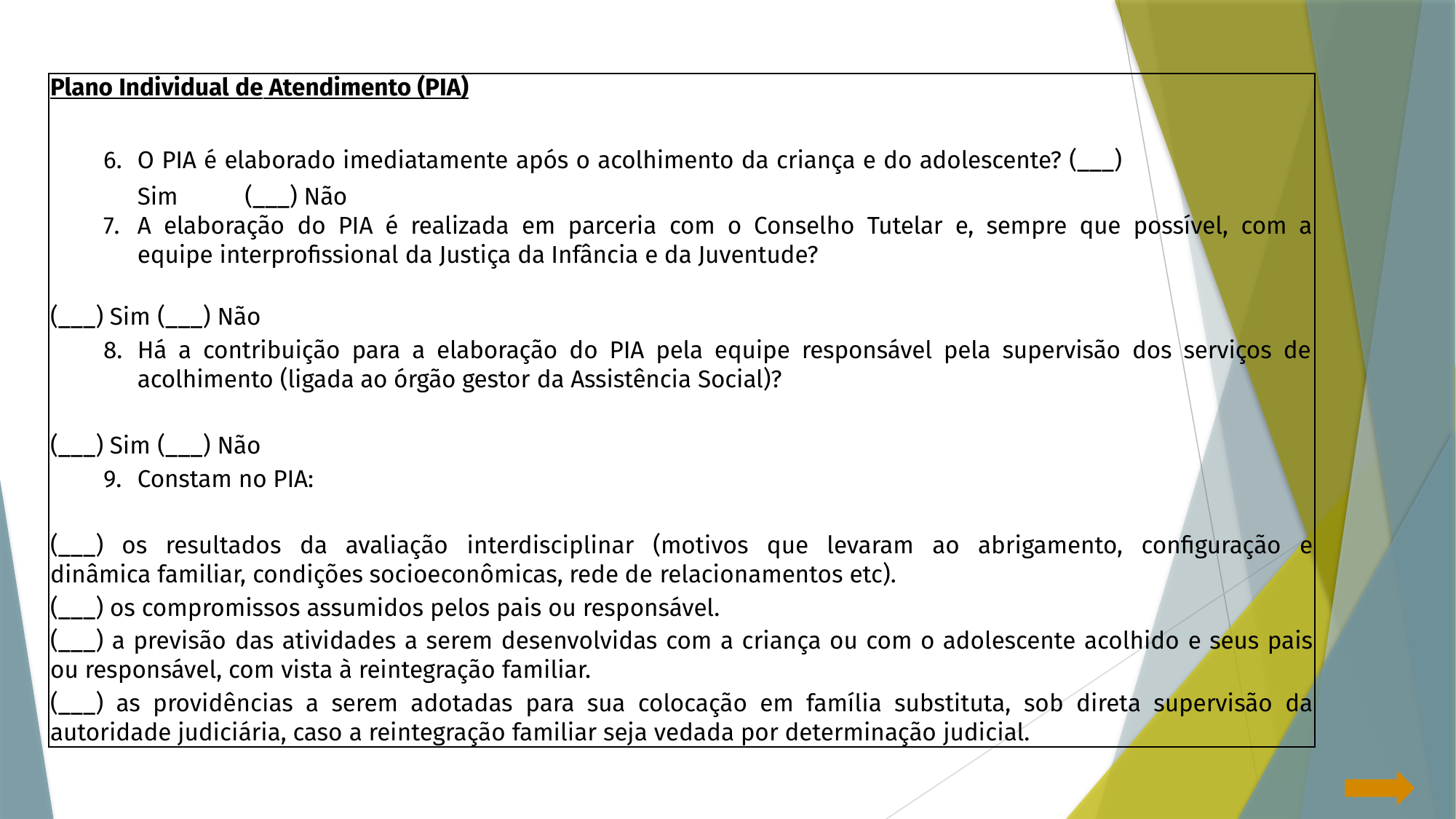

| Plano Individual de Atendimento (PIA) O PIA é elaborado imediatamente após o acolhimento da criança e do adolescente? (\_\_\_) Sim (\_\_\_) Não A elaboração do PIA é realizada em parceria com o Conselho Tutelar e, sempre que possível, com a equipe interprofissional da Justiça da Infância e da Juventude? (\_\_\_) Sim (\_\_\_) Não Há a contribuição para a elaboração do PIA pela equipe responsável pela supervisão dos serviços de acolhimento (ligada ao órgão gestor da Assistência Social)? (\_\_\_) Sim (\_\_\_) Não Constam no PIA: (\_\_\_) os resultados da avaliação interdisciplinar (motivos que levaram ao abrigamento, configuração e dinâmica familiar, condições socioeconômicas, rede de relacionamentos etc). (\_\_\_) os compromissos assumidos pelos pais ou responsável. (\_\_\_) a previsão das atividades a serem desenvolvidas com a criança ou com o adolescente acolhido e seus pais ou responsável, com vista à reintegração familiar. (\_\_\_) as providências a serem adotadas para sua colocação em família substituta, sob direta supervisão da autoridade judiciária, caso a reintegração familiar seja vedada por determinação judicial. |
| --- |